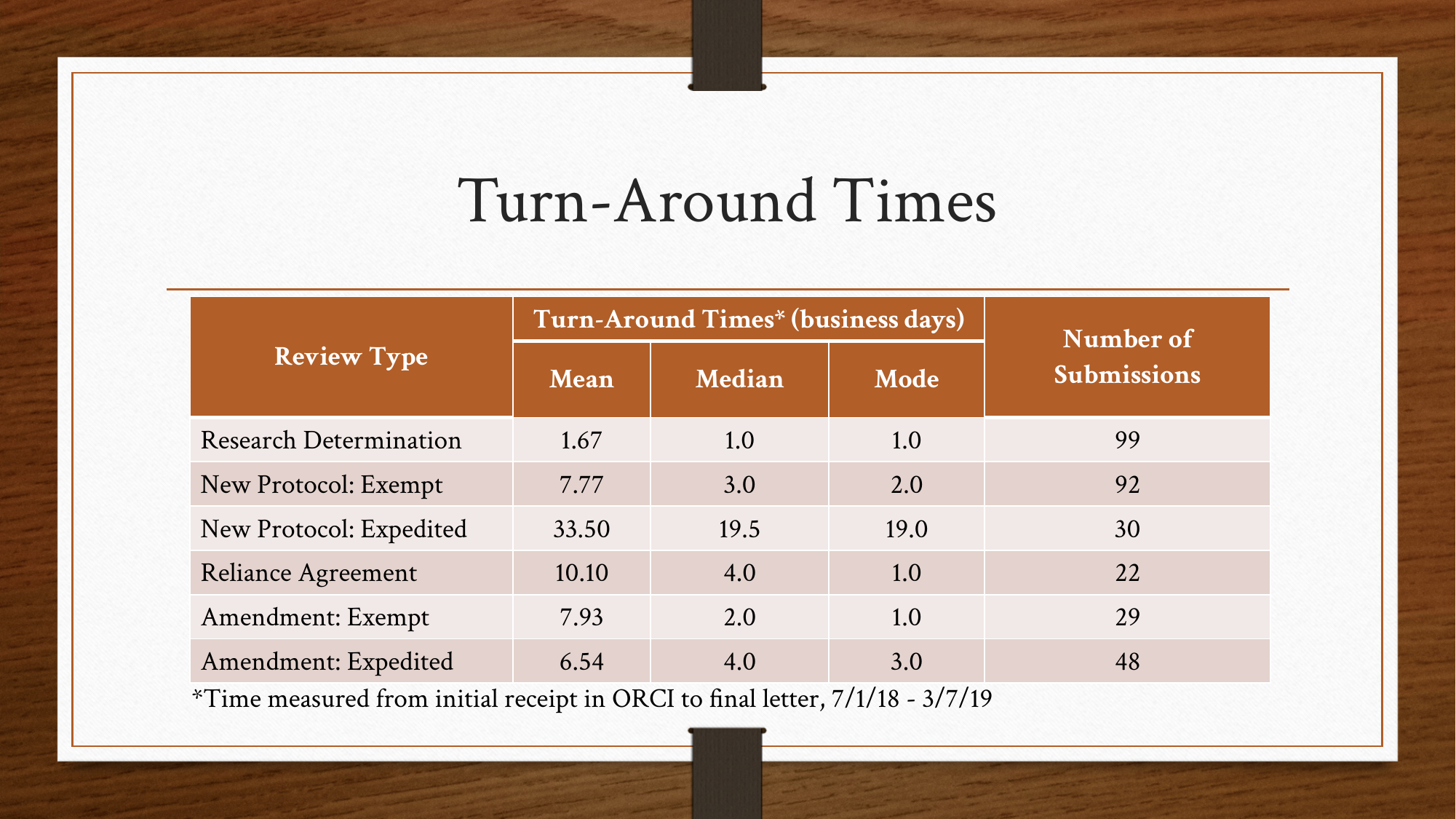

# Turn-Around Times
| Review Type | Turn-Around Times\* (business days) |  |  | Number of Submissions |
| --- | --- | --- | --- | --- |
|  | Mean | Median | Mode |  |
| Research Determination | 1.67 | 1.0 | 1.0 | 99 |
| New Protocol: Exempt | 7.77 | 3.0 | 2.0 | 92 |
| New Protocol: Expedited | 33.50 | 19.5 | 19.0 | 30 |
| Reliance Agreement | 10.10 | 4.0 | 1.0 | 22 |
| Amendment: Exempt | 7.93 | 2.0 | 1.0 | 29 |
| Amendment: Expedited | 6.54 | 4.0 | 3.0 | 48 |
*Time measured from initial receipt in ORCI to final letter, 7/1/18 - 3/7/19